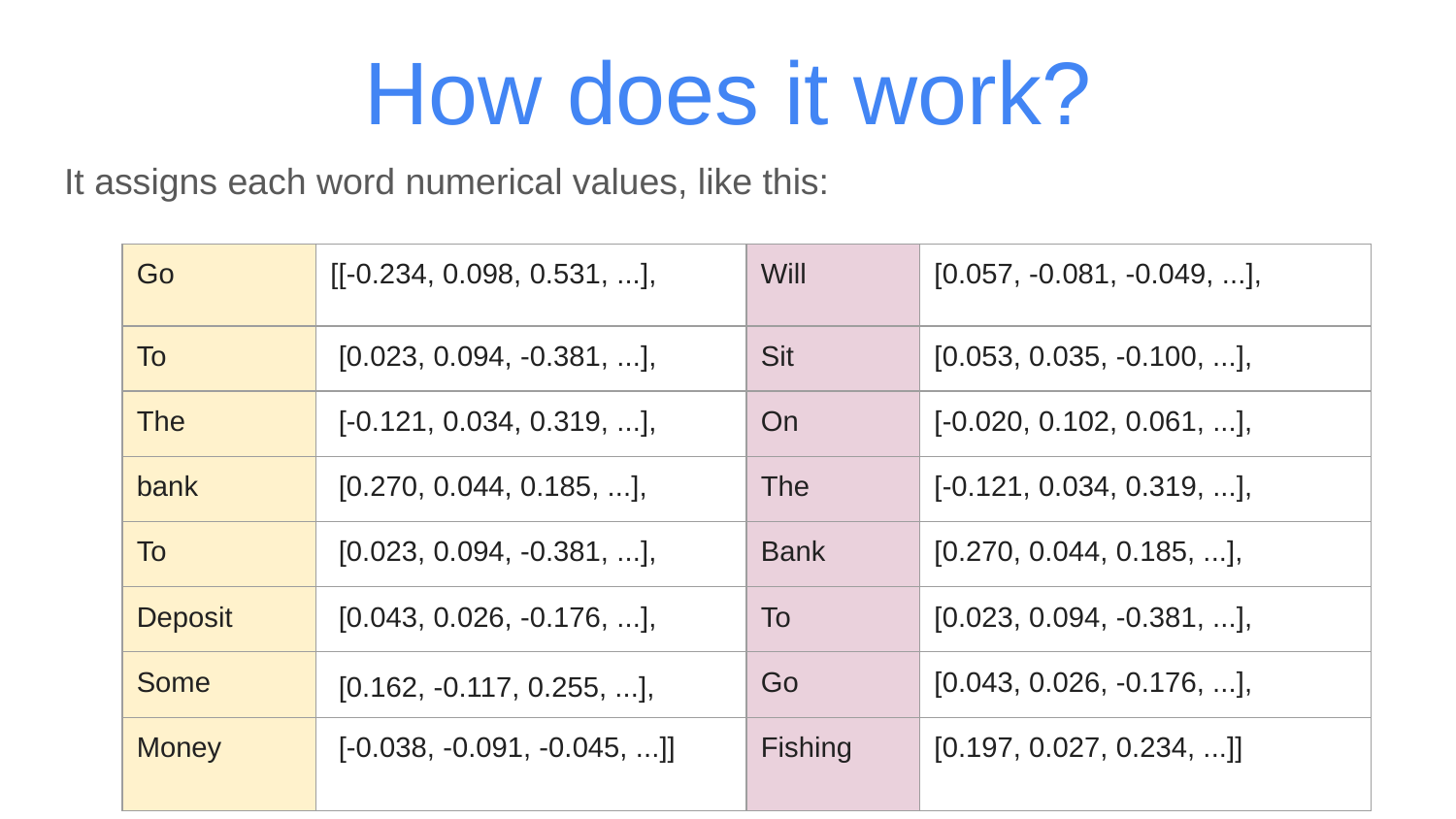

# How does it work?
It assigns each word numerical values, like this:

| Go | [[-0.234, 0.098, 0.531, ...], | Will | [0.057, -0.081, -0.049, ...], |
| --- | --- | --- | --- |
| To | [0.023, 0.094, -0.381, ...], | Sit | [0.053, 0.035, -0.100, ...], |
| The | [-0.121, 0.034, 0.319, ...], | On | [-0.020, 0.102, 0.061, ...], |
| bank | [0.270, 0.044, 0.185, ...], | The | [-0.121, 0.034, 0.319, ...], |
| To | [0.023, 0.094, -0.381, ...], | Bank | [0.270, 0.044, 0.185, ...], |
| Deposit | [0.043, 0.026, -0.176, ...], | To | [0.023, 0.094, -0.381, ...], |
| Some | [0.162, -0.117, 0.255, ...], | Go | [0.043, 0.026, -0.176, ...], |
| Money | [-0.038, -0.091, -0.045, ...]] | Fishing | [0.197, 0.027, 0.234, ...]] |